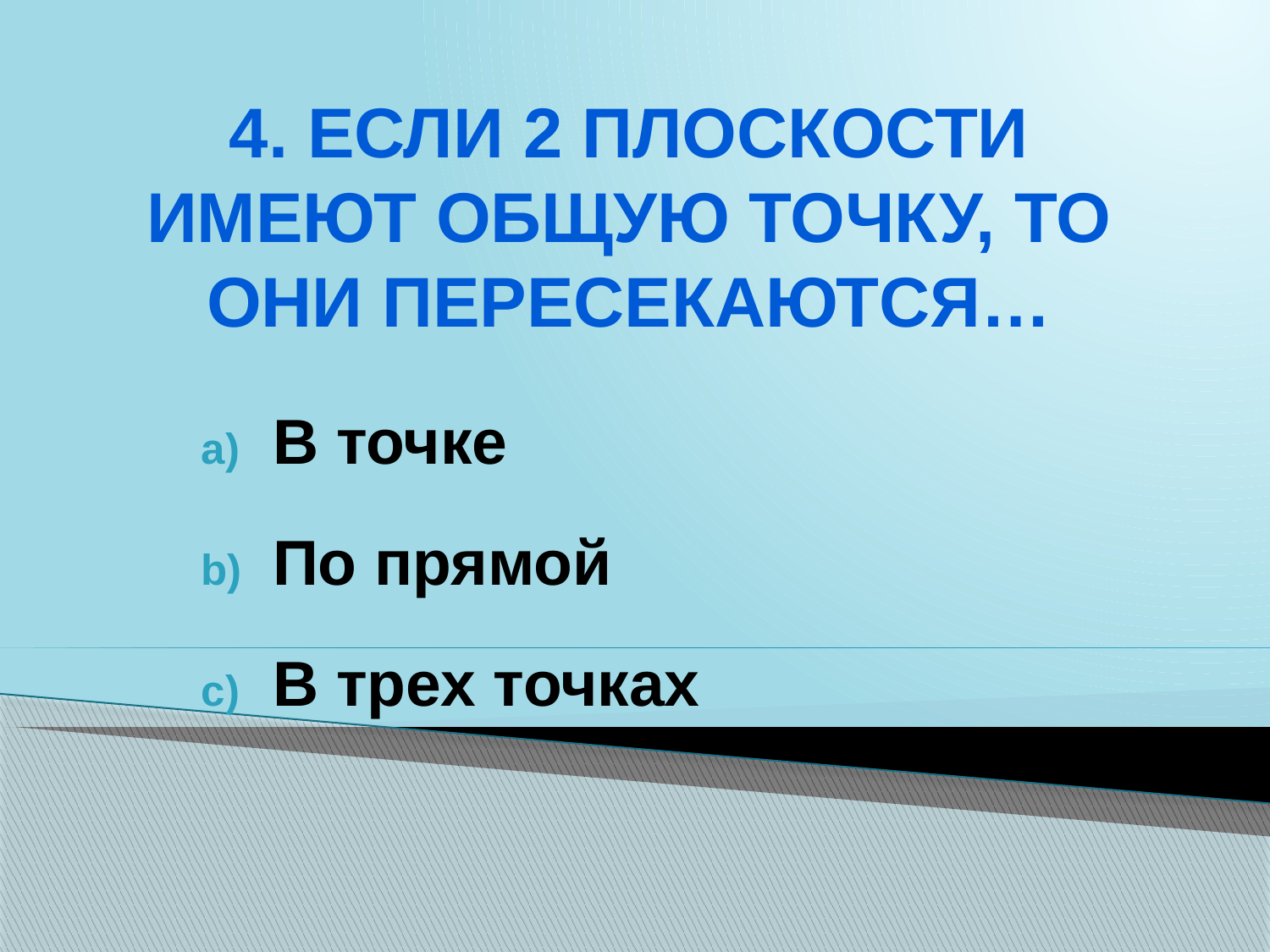

# 4. Если 2 плоскости имеют общую точку, то они пересекаются…
В точке
По прямой
В трех точках